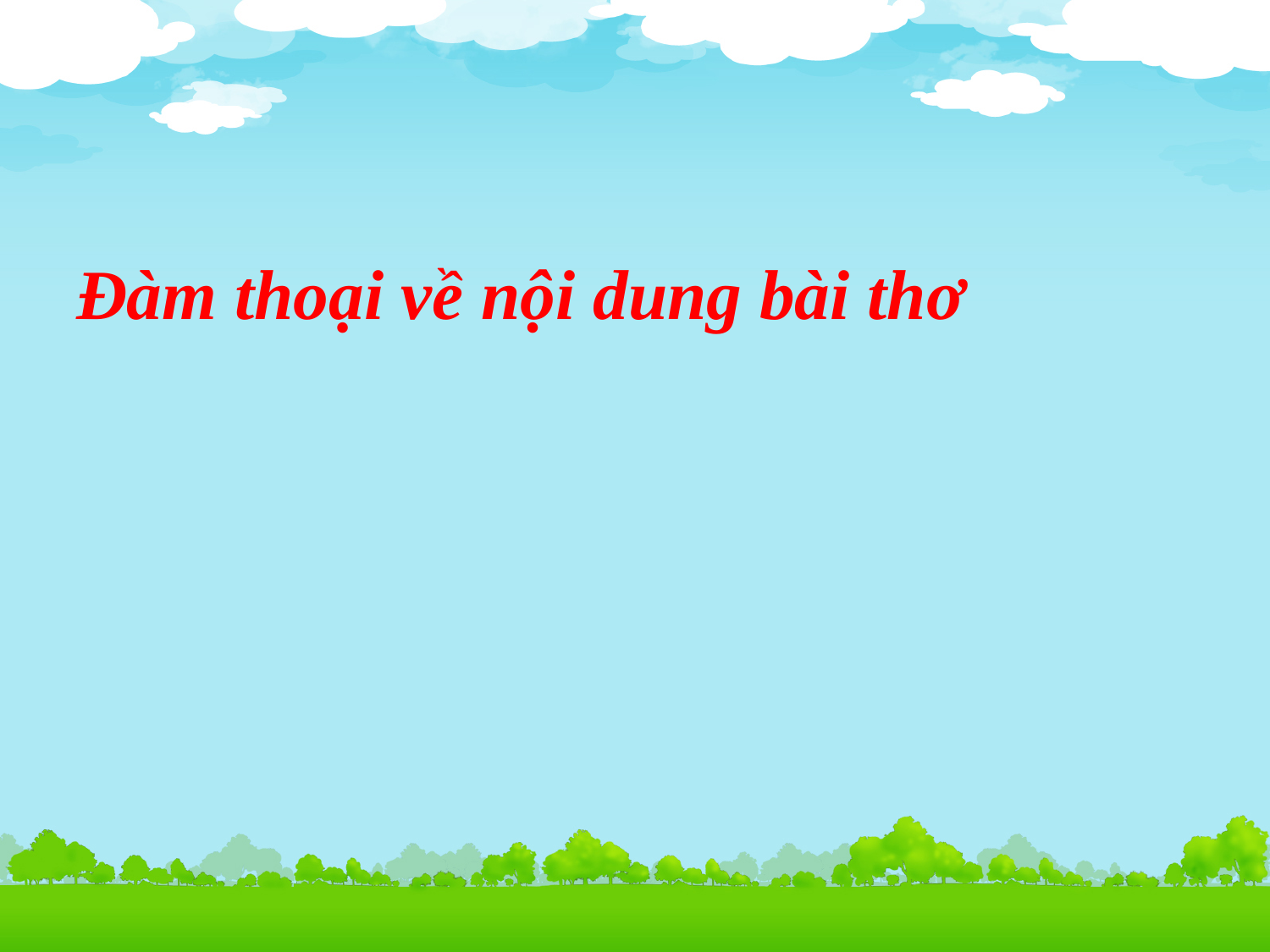

# Đàm thoại về nội dung bài thơ